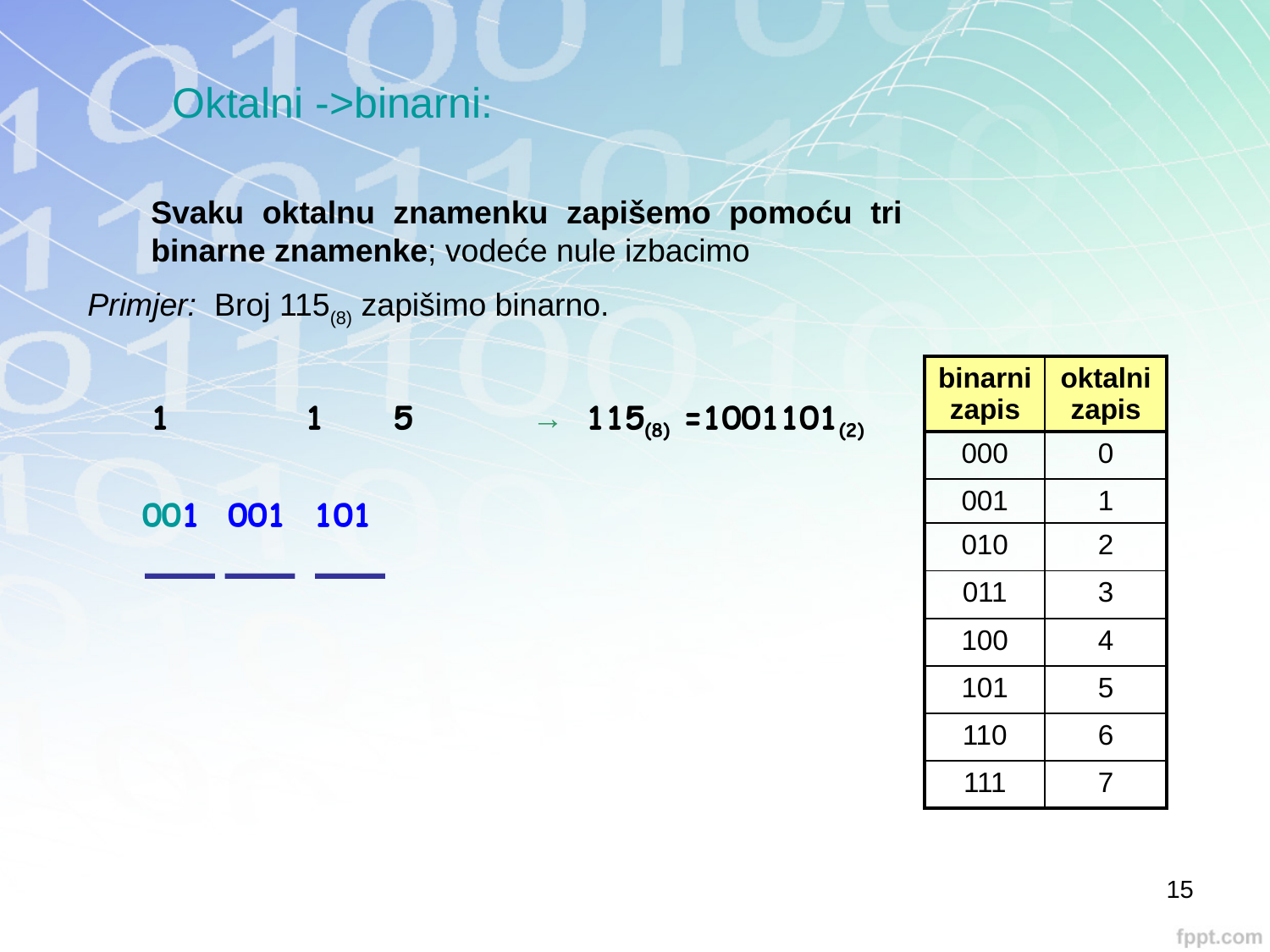

Oktalni ->binarni:
	Svaku oktalnu znamenku zapišemo pomoću tri binarne znamenke; vodeće nule izbacimo
Primjer:  Broj 115(8) zapišimo binarno.

	1   	  1     5	→  115(8) =1001101(2)
    001  001  101
| binarni zapis | oktalni zapis |
| --- | --- |
| 000 | 0 |
| 001 | 1 |
| 010 | 2 |
| 011 | 3 |
| 100 | 4 |
| 101 | 5 |
| 110 | 6 |
| 111 | 7 |

15